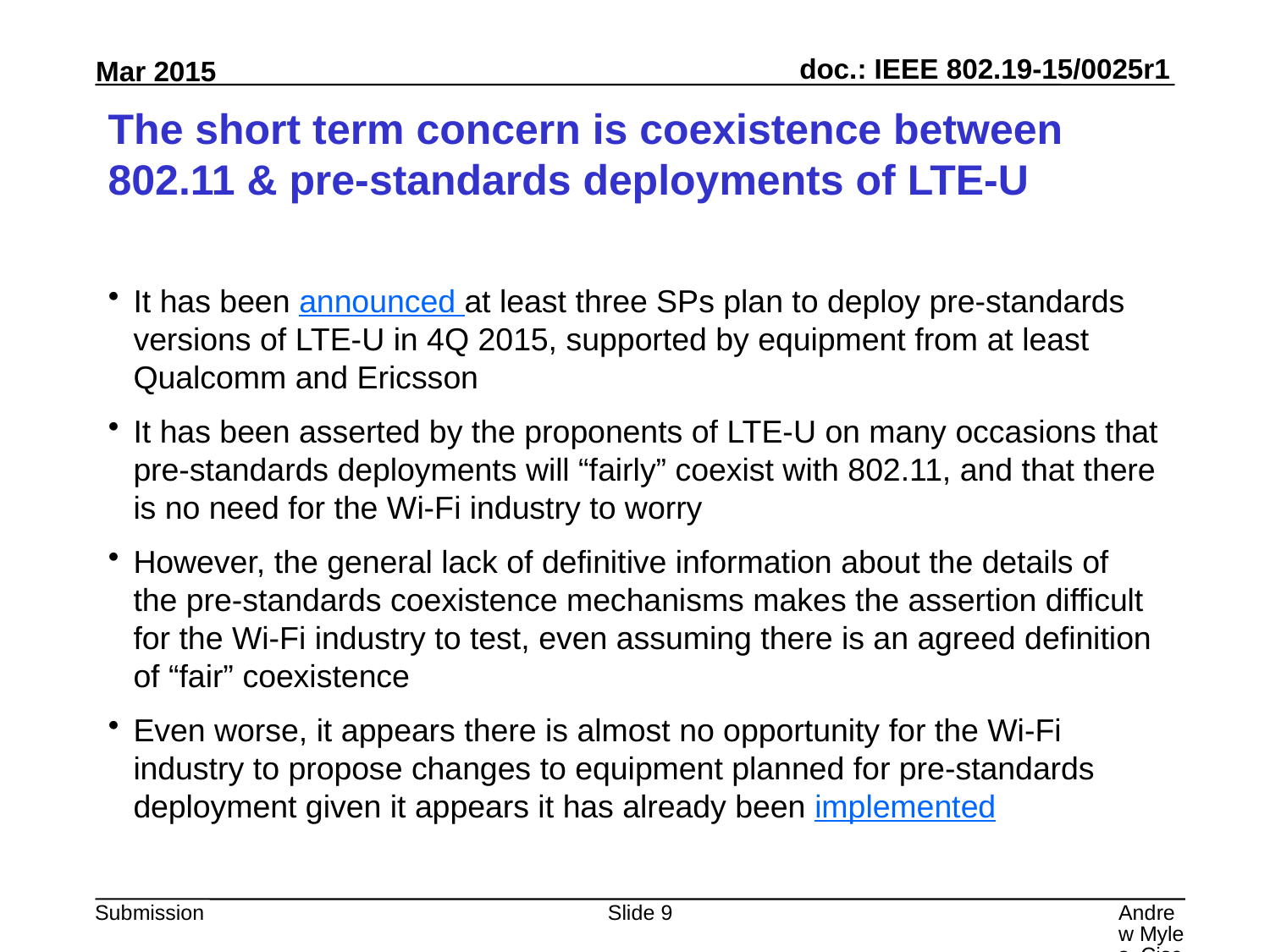

# The short term concern is coexistence between 802.11 & pre-standards deployments of LTE-U
It has been announced at least three SPs plan to deploy pre-standards versions of LTE-U in 4Q 2015, supported by equipment from at least Qualcomm and Ericsson
It has been asserted by the proponents of LTE-U on many occasions that pre-standards deployments will “fairly” coexist with 802.11, and that there is no need for the Wi-Fi industry to worry
However, the general lack of definitive information about the details of the pre-standards coexistence mechanisms makes the assertion difficult for the Wi-Fi industry to test, even assuming there is an agreed definition of “fair” coexistence
Even worse, it appears there is almost no opportunity for the Wi-Fi industry to propose changes to equipment planned for pre-standards deployment given it appears it has already been implemented
Slide 9
Andrew Myles, Cisco